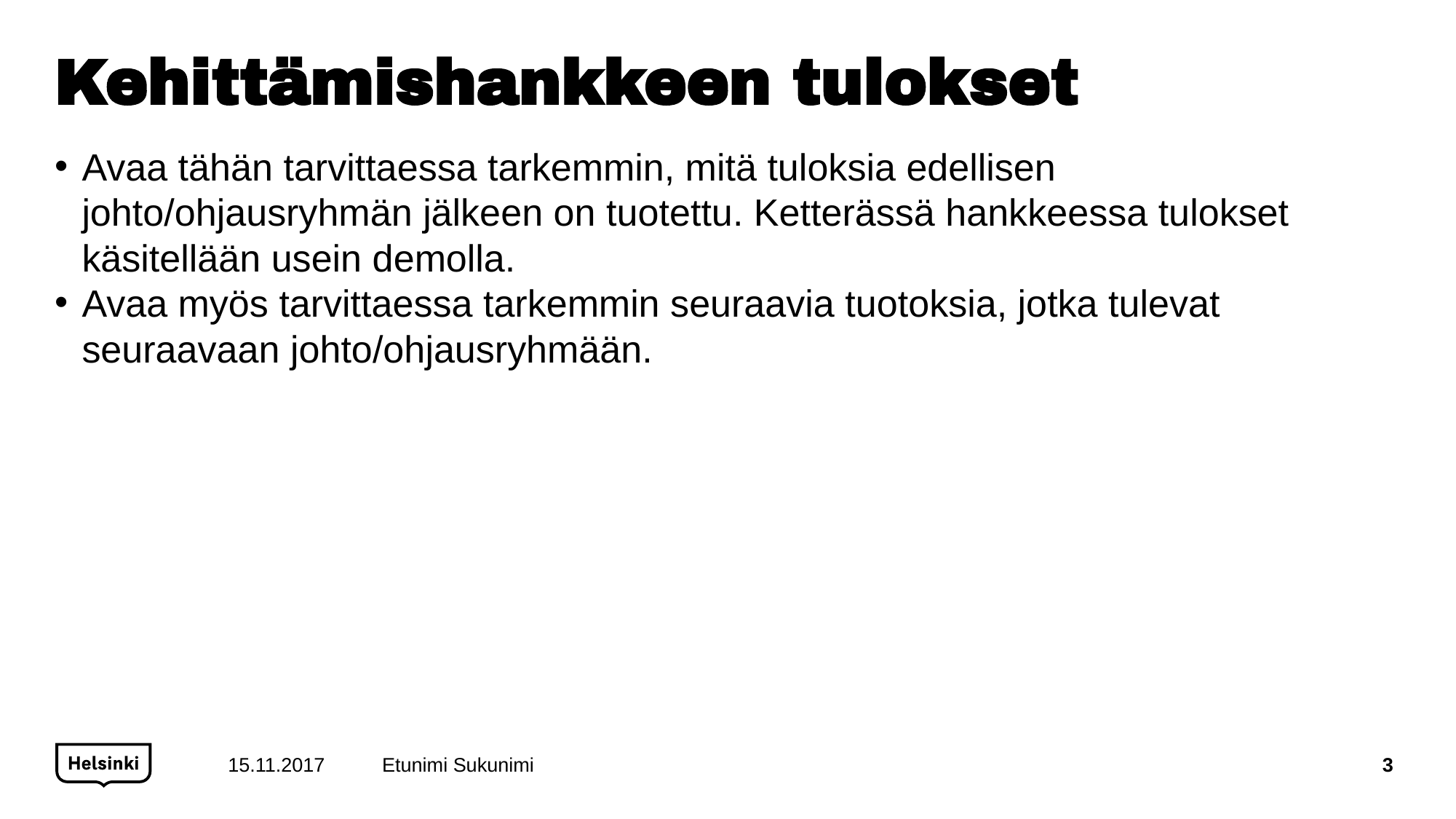

# Kehittämishankkeen tulokset
Avaa tähän tarvittaessa tarkemmin, mitä tuloksia edellisen johto/ohjausryhmän jälkeen on tuotettu. Ketterässä hankkeessa tulokset käsitellään usein demolla.
Avaa myös tarvittaessa tarkemmin seuraavia tuotoksia, jotka tulevat seuraavaan johto/ohjausryhmään.
15.11.2017
Etunimi Sukunimi
3